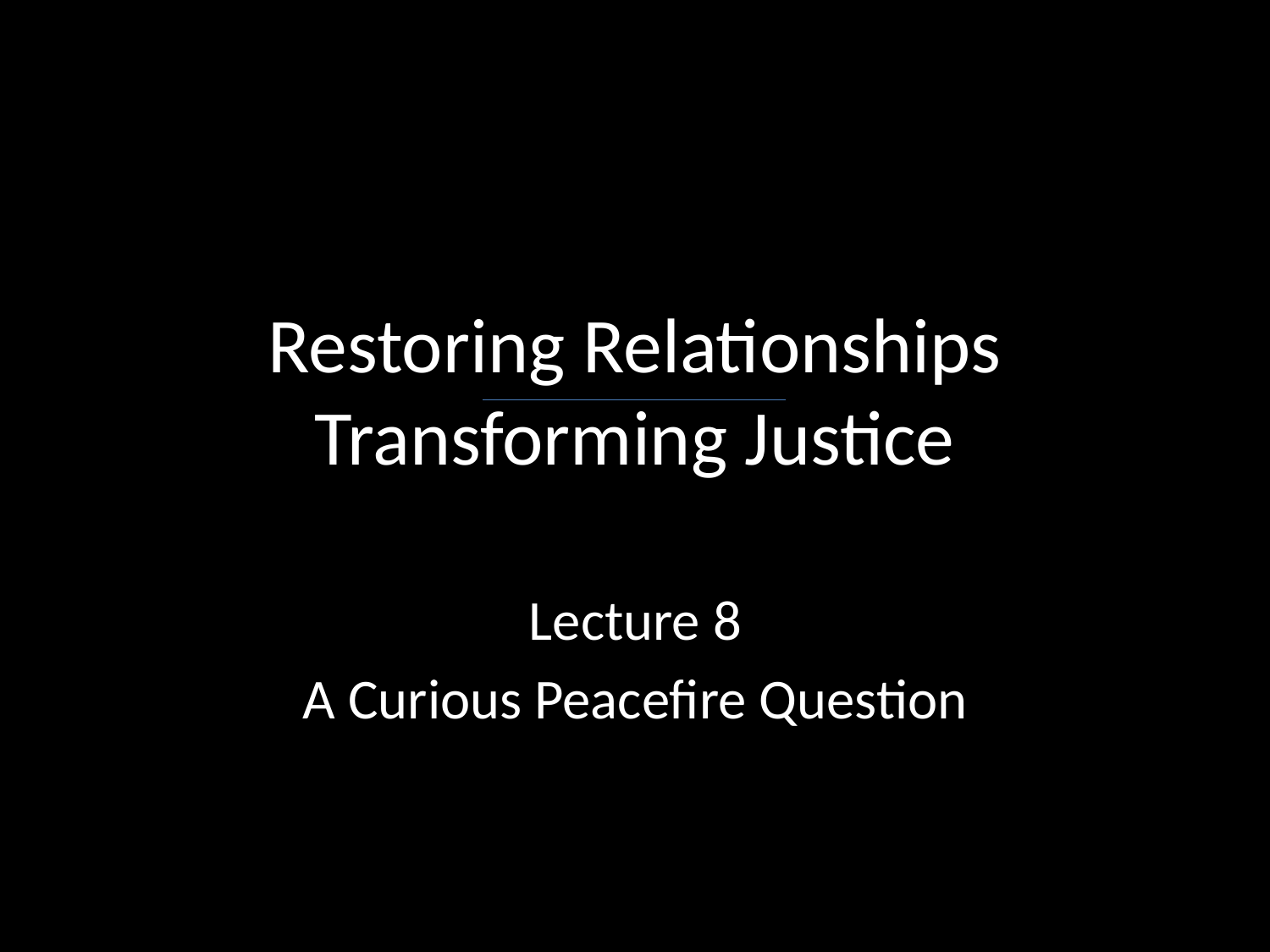

# Restoring Relationships Transforming Justice
Lecture 8
A Curious Peacefire Question